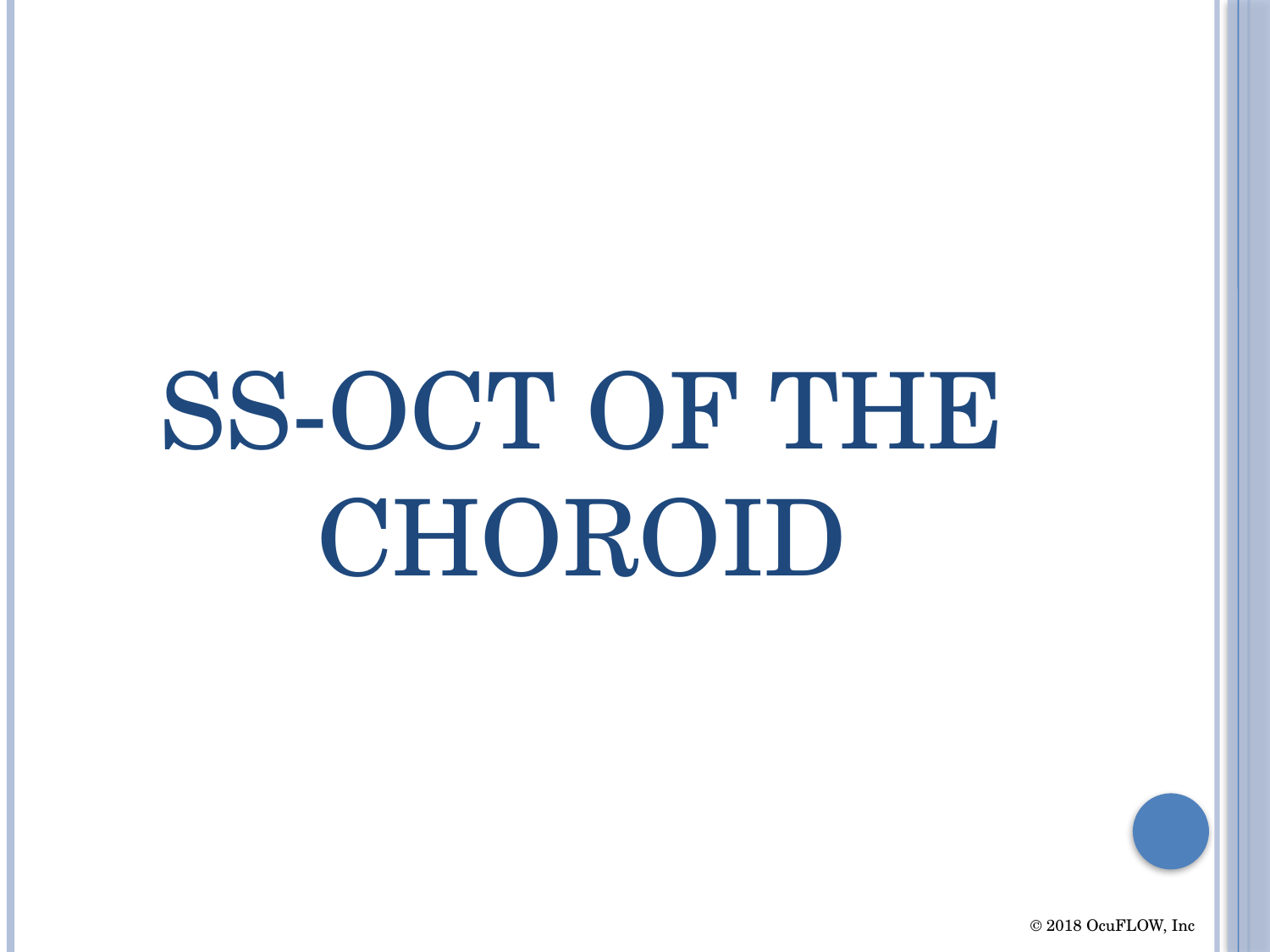

# SS-OCT of the Choroid
© 2018 OcuFLOW, Inc